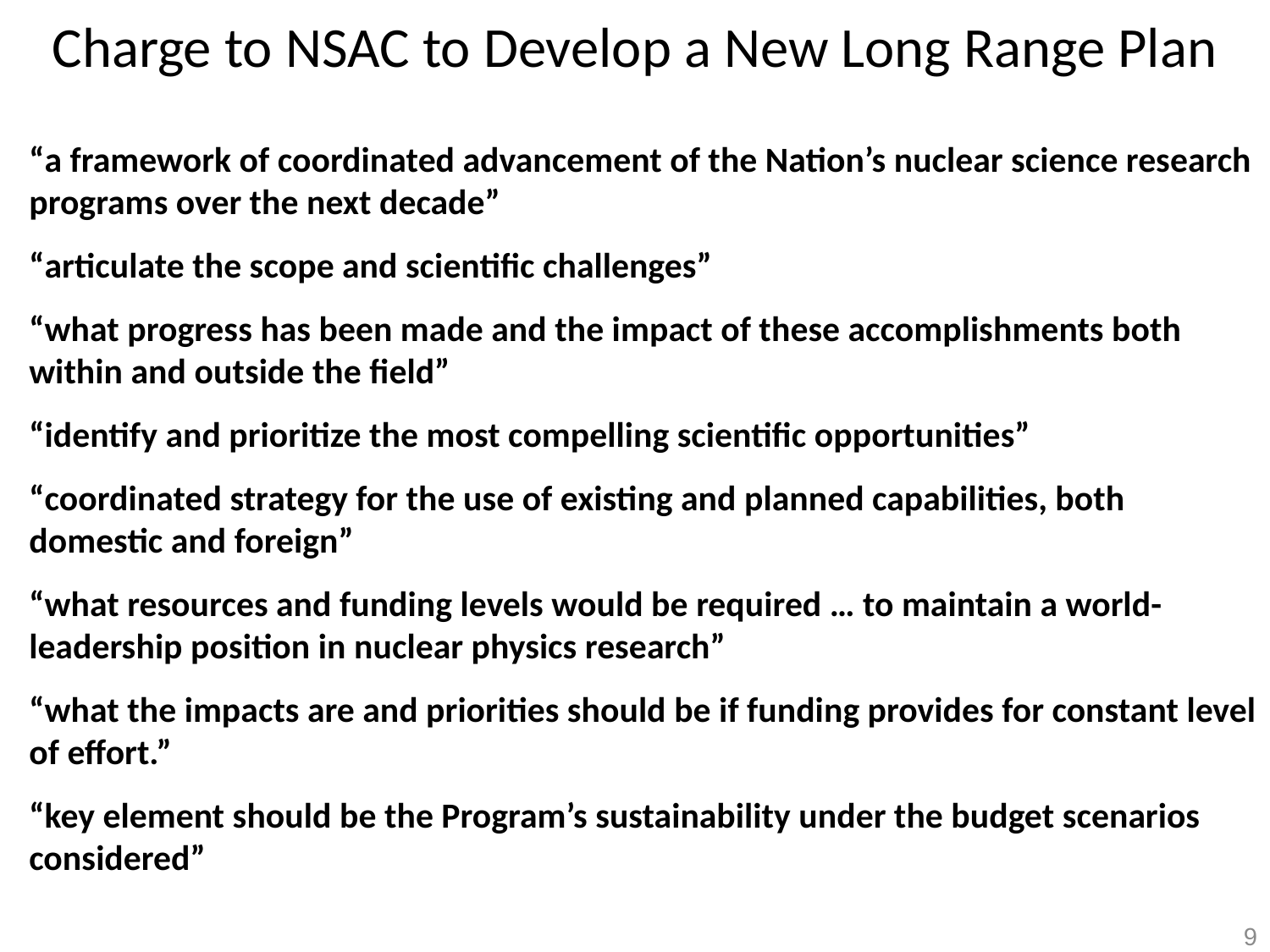

Charge to NSAC to Develop a New Long Range Plan
“a framework of coordinated advancement of the Nation’s nuclear science research programs over the next decade”

“articulate the scope and scientific challenges”

“what progress has been made and the impact of these accomplishments both within and outside the field”

“identify and prioritize the most compelling scientific opportunities”

“coordinated strategy for the use of existing and planned capabilities, both domestic and foreign”

“what resources and funding levels would be required … to maintain a world-leadership position in nuclear physics research”

“what the impacts are and priorities should be if funding provides for constant level of effort.”

“key element should be the Program’s sustainability under the budget scenarios considered”
9